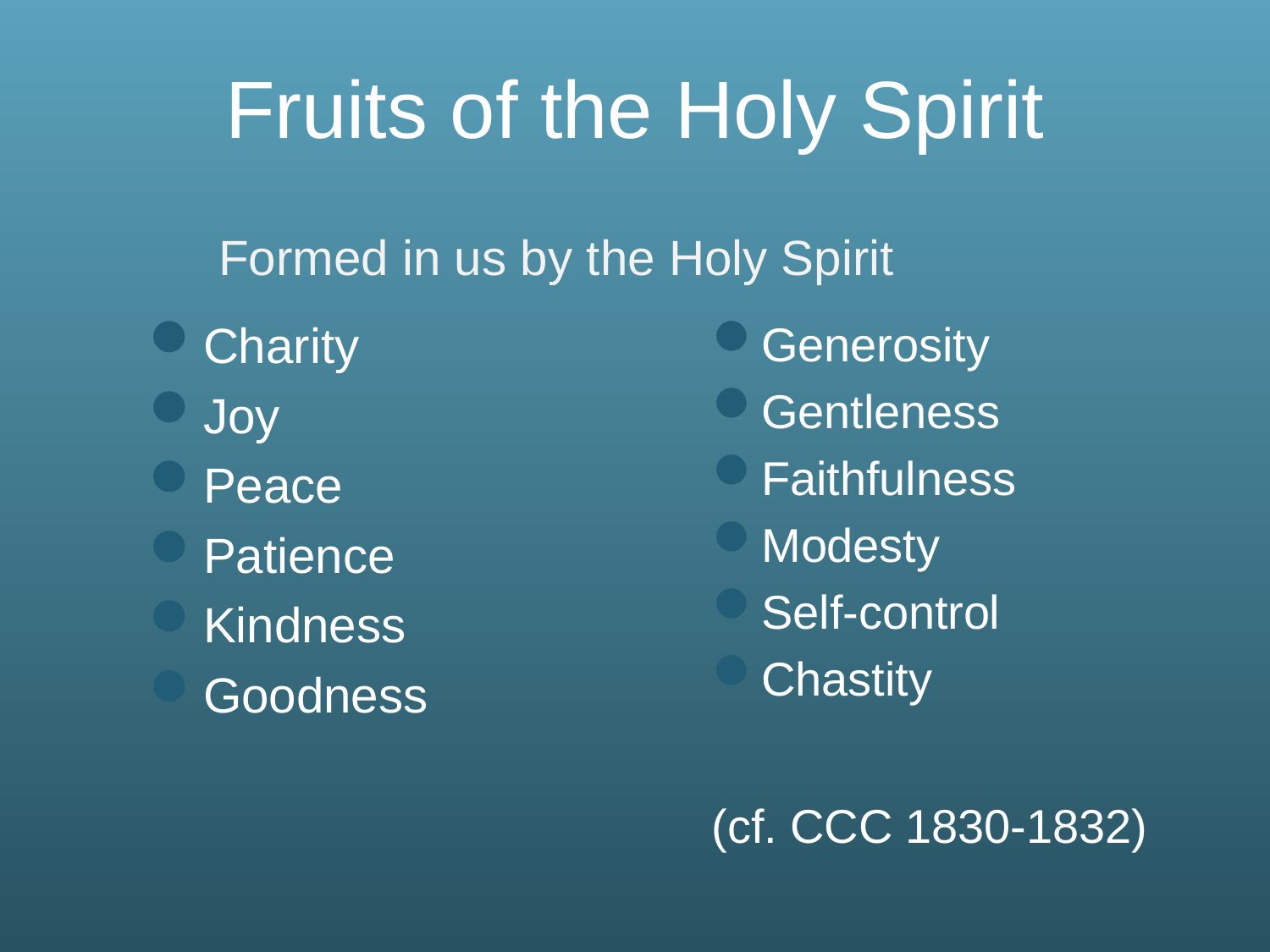

# Fruits of the Holy Spirit
Formed in us by the Holy Spirit
Charity
Joy
Peace
Patience
Kindness
Goodness
Generosity
Gentleness
Faithfulness
Modesty
Self-control
Chastity

(cf. CCC 1830-1832)